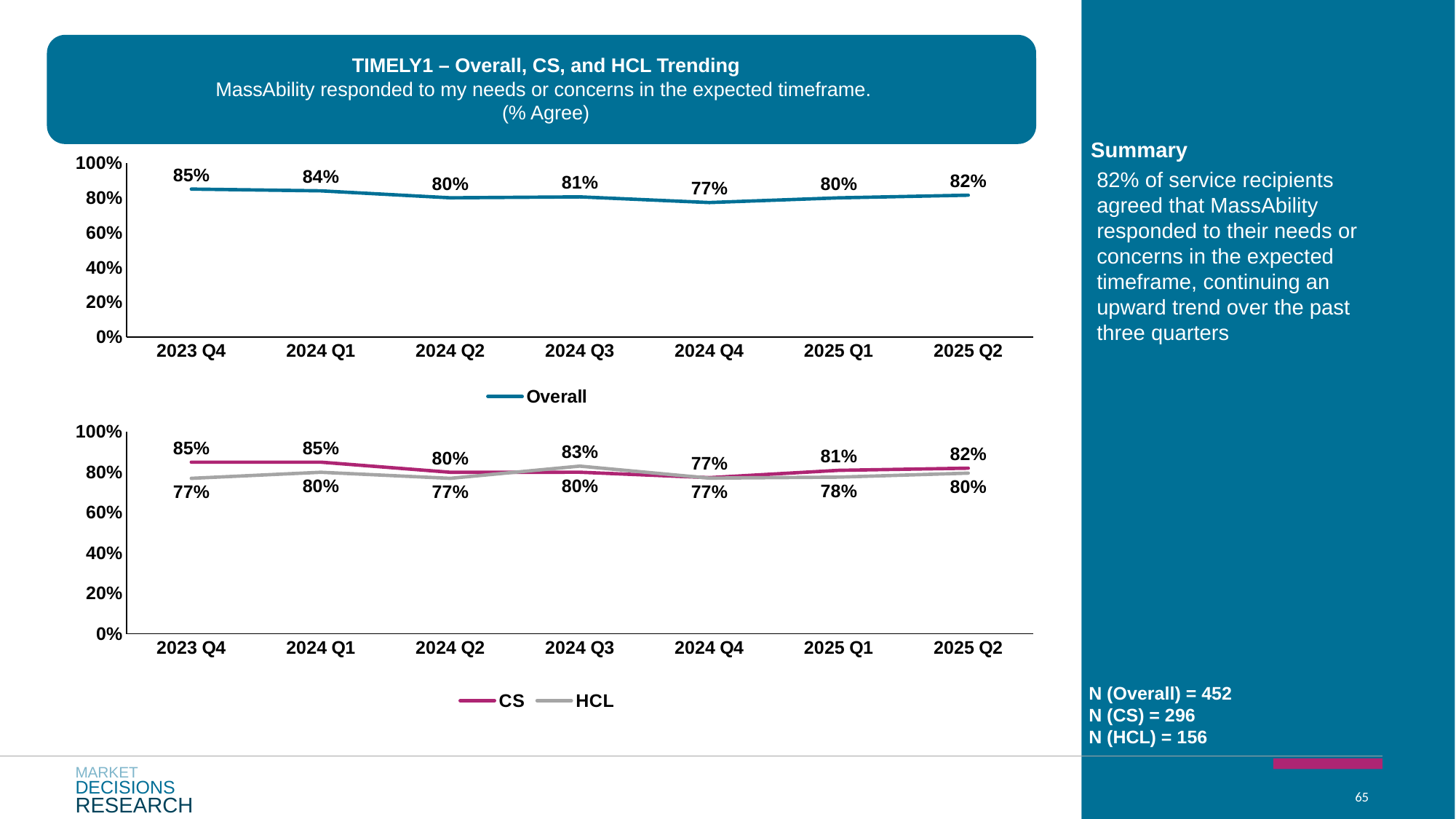

TIMELY1 – Overall, CS, and HCL Trending
MassAbility responded to my needs or concerns in the expected timeframe.
(% Agree)
Summary

### Chart

| Category | Overall |
|---|---|
| 2023 Q4 | 0.85 |
| 2024 Q1 | 0.84 |
| 2024 Q2 | 0.8 |
| 2024 Q3 | 0.8054718268815381 |
| 2024 Q4 | 0.7728693998177198 |
| 2025 Q1 | 0.7997125578284991 |
| 2025 Q2 | 0.8151314195312781 |
82% of service recipients agreed that MassAbility responded to their needs or concerns in the expected timeframe, continuing an upward trend over the past three quarters

### Chart

| Category | CS | HCL |
|---|---|---|
| 2023 Q4 | 0.85 | 0.77 |
| 2024 Q1 | 0.85 | 0.8 |
| 2024 Q2 | 0.8 | 0.77 |
| 2024 Q3 | 0.8001078124007827 | 0.8304029429489881 |
| 2024 Q4 | 0.7732345391177669 | 0.7708842860146674 |
| 2025 Q1 | 0.8094452634729368 | 0.7758876753479126 |
| 2025 Q2 | 0.8201741943641347 | 0.7956416846385603 |
N (Overall) = 452
N (CS) = 296
N (HCL) = 156
MARKET
DECISIONS
RESEARCH